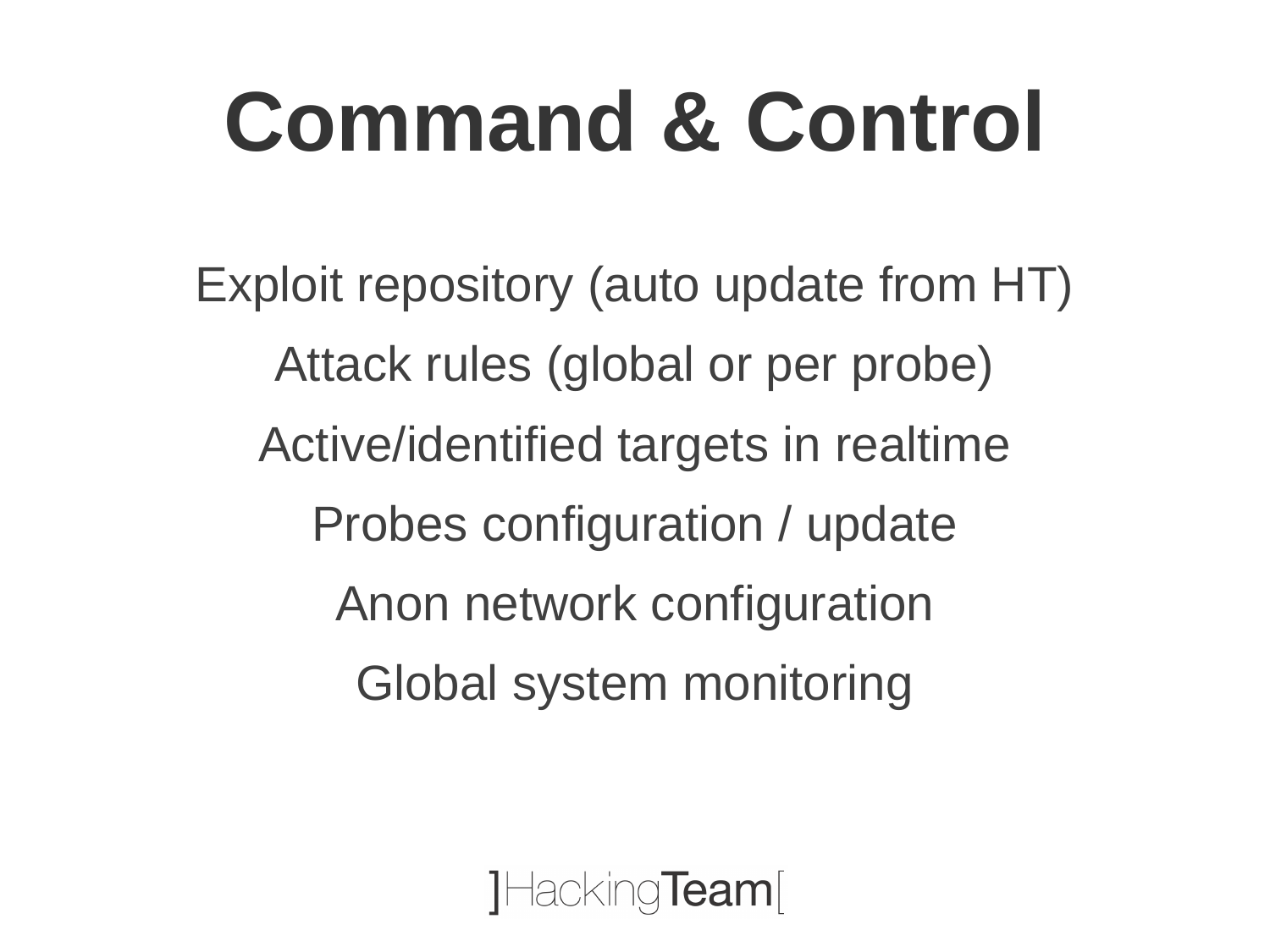

# Command & Control
Exploit repository (auto update from HT)
Attack rules (global or per probe)
Active/identified targets in realtime
Probes configuration / update
Anon network configuration
Global system monitoring